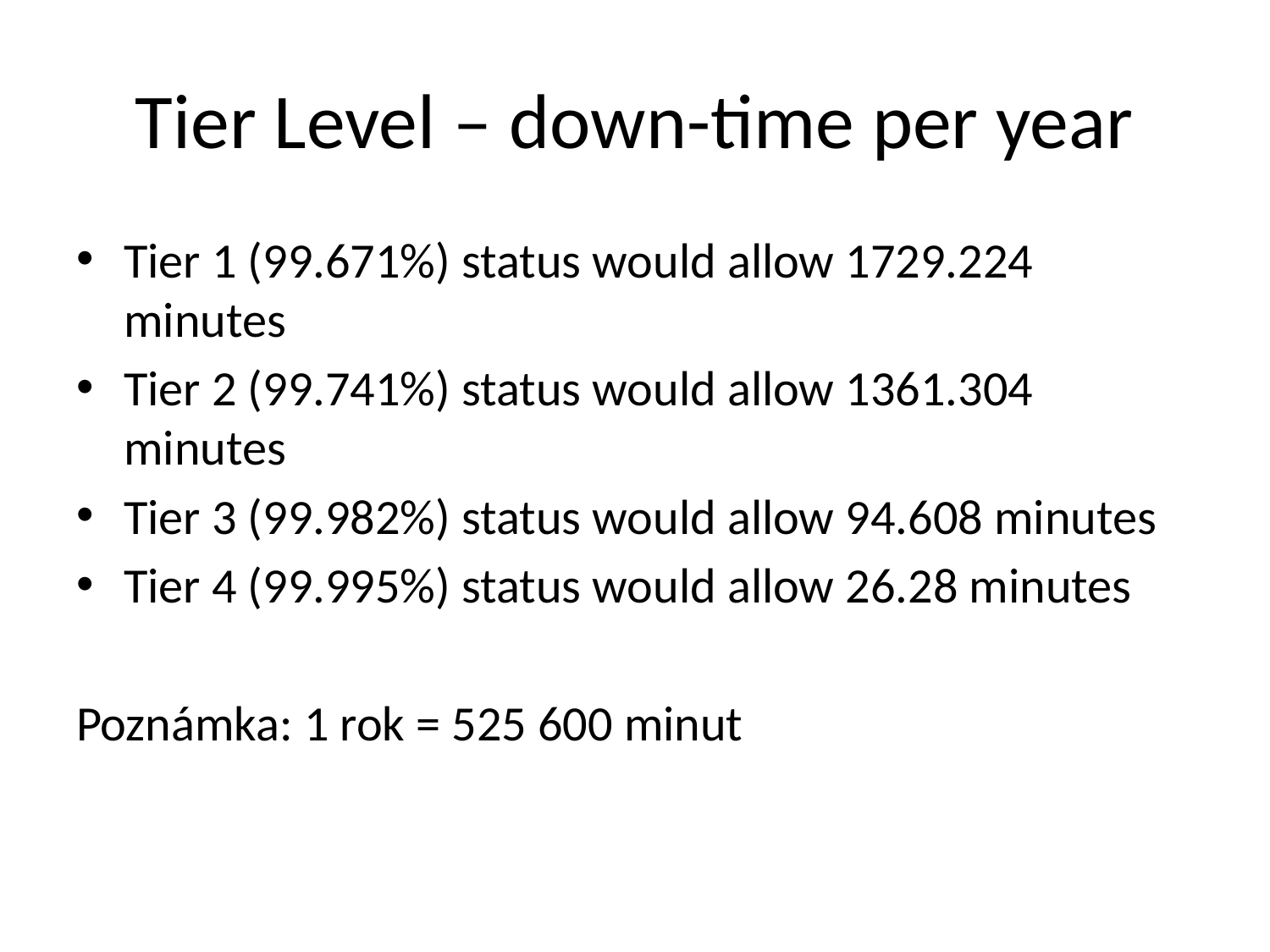

# Tier Level – down-time per year
Tier 1 (99.671%) status would allow 1729.224 minutes
Tier 2 (99.741%) status would allow 1361.304 minutes
Tier 3 (99.982%) status would allow 94.608 minutes
Tier 4 (99.995%) status would allow 26.28 minutes

Poznámka: 1 rok = 525 600 minut